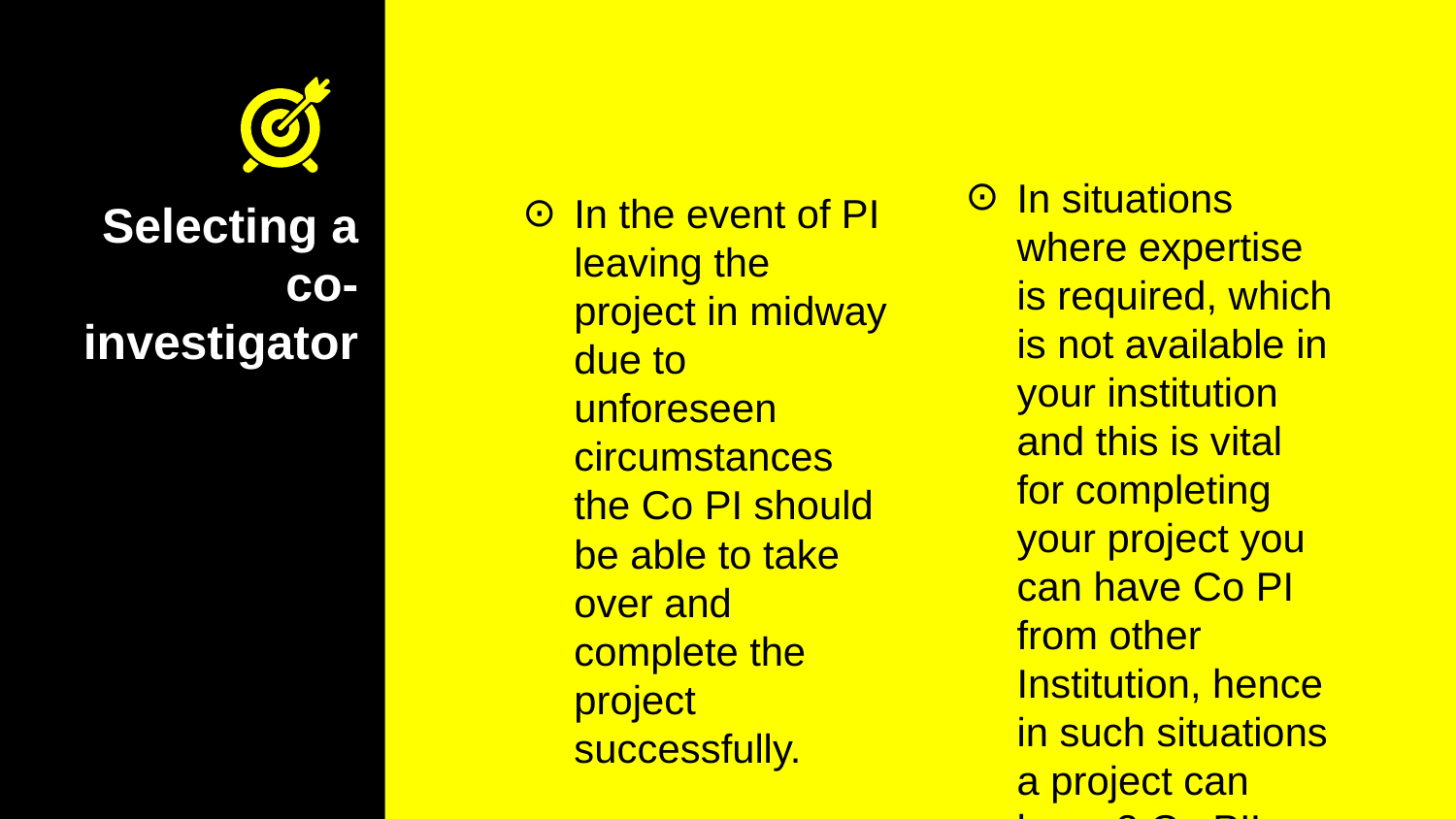

In situations where expertise is required, which is not available in your institution and this is vital for completing your project you can have Co PI from other Institution, hence in such situations a project can have 2 Co PI’s.
In the event of PI leaving the project in midway due to unforeseen circumstances the Co PI should be able to take over and complete the project successfully.
# Selecting a co-investigator